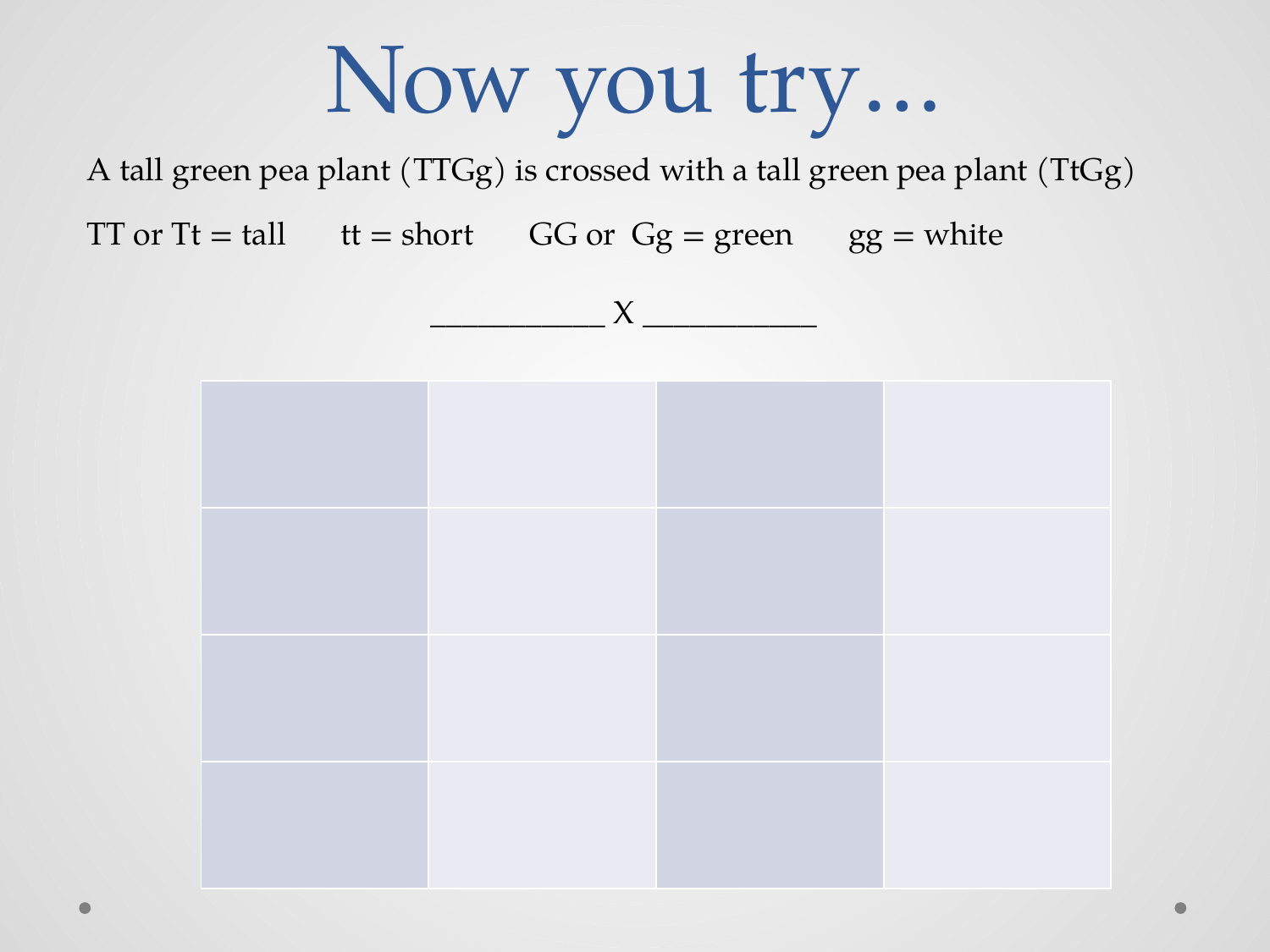

# Now you try…
A tall green pea plant (TTGg) is crossed with a tall green pea plant (TtGg)

TT or Tt = tall	tt = short       GG or  Gg = green	gg = white
___________ X ___________
|  |  |  |  |
| --- | --- | --- | --- |
|  |  |  |  |
|  |  |  |  |
|  |  |  |  |